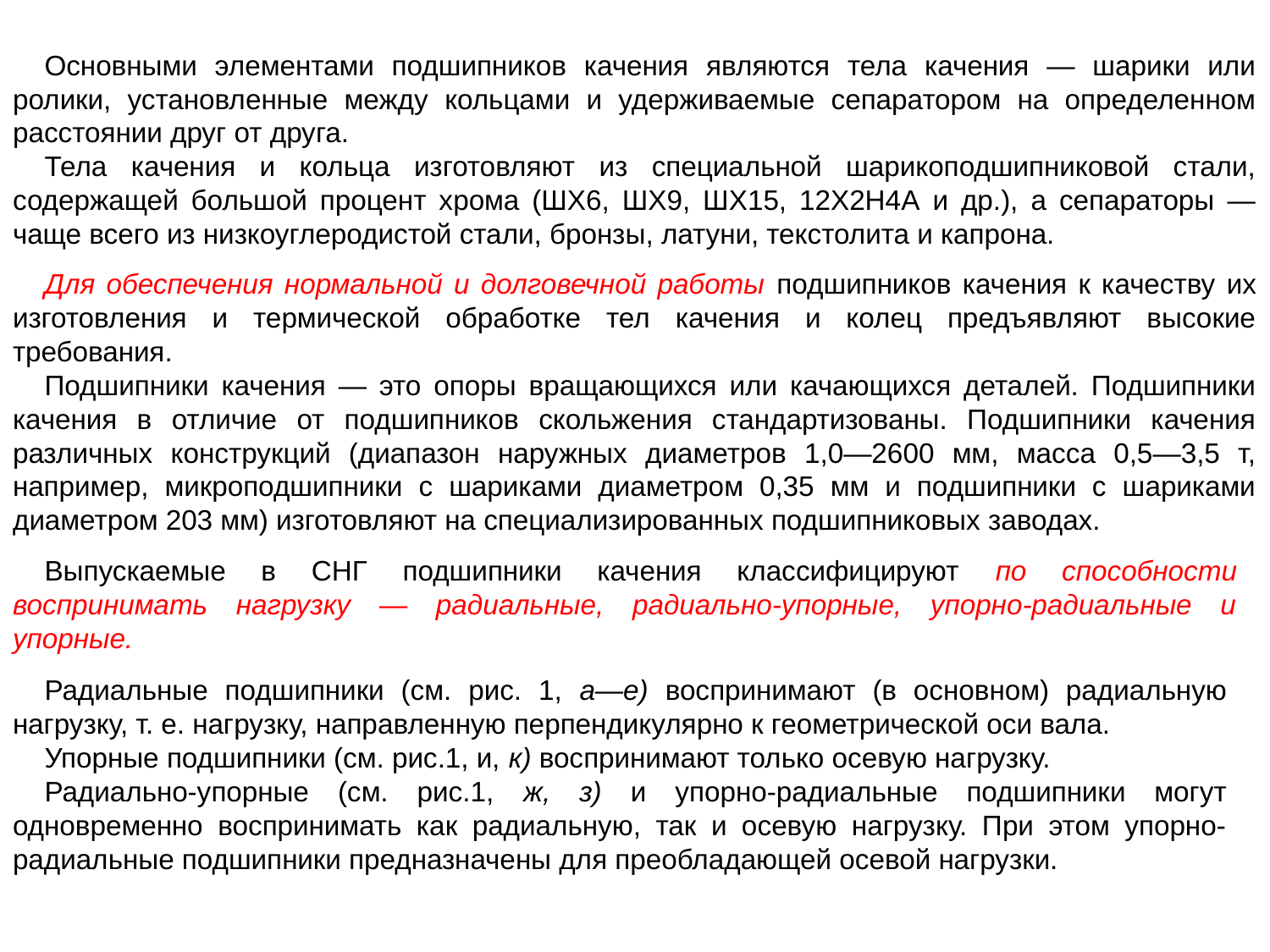

Основными элементами подшипников качения являются тела качения — шарики или ролики, установленные между кольцами и удерживаемые сепаратором на определенном расстоянии друг от друга.
Тела качения и кольца изготовляют из специальной шарикоподшипниковой стали, содержащей большой процент хрома (ШХ6, ШХ9, ШХ15, 12Х2Н4А и др.), а сепараторы — чаще всего из низкоуглеродистой стали, бронзы, латуни, текстолита и капрона.
Для обеспечения нормальной и долговечной работы подшипников качения к качеству их изготовления и термической обработке тел качения и колец предъявляют высокие требования.
Подшипники качения — это опоры вращающихся или качающихся деталей. Подшипники качения в отличие от подшипников скольжения стандартизованы. Подшипники качения различных конструкций (диапазон наружных диаметров 1,0—2600 мм, масса 0,5—3,5 т, например, микроподшипники с шариками диаметром 0,35 мм и подшипники с шариками диаметром 203 мм) изготовляют на специализированных подшипниковых заводах.
Выпускаемые в СНГ подшипники качения классифицируют по способности воспринимать нагрузку — радиальные, радиально-упорные, упорно-радиальные и упорные.
Радиальные подшипники (см. рис. 1, а—е) воспринимают (в основном) радиальную нагрузку, т. е. нагрузку, направленную перпендикулярно к геометрической оси вала.
Упорные подшипники (см. рис.1, и, к) воспринимают только осевую нагрузку.
Радиально-упорные (см. рис.1, ж, з) и упорно-радиальные подшипники могут одновременно воспринимать как радиальную, так и осевую нагрузку. При этом упорно-радиальные подшипники предназначены для преобладающей осевой нагрузки.